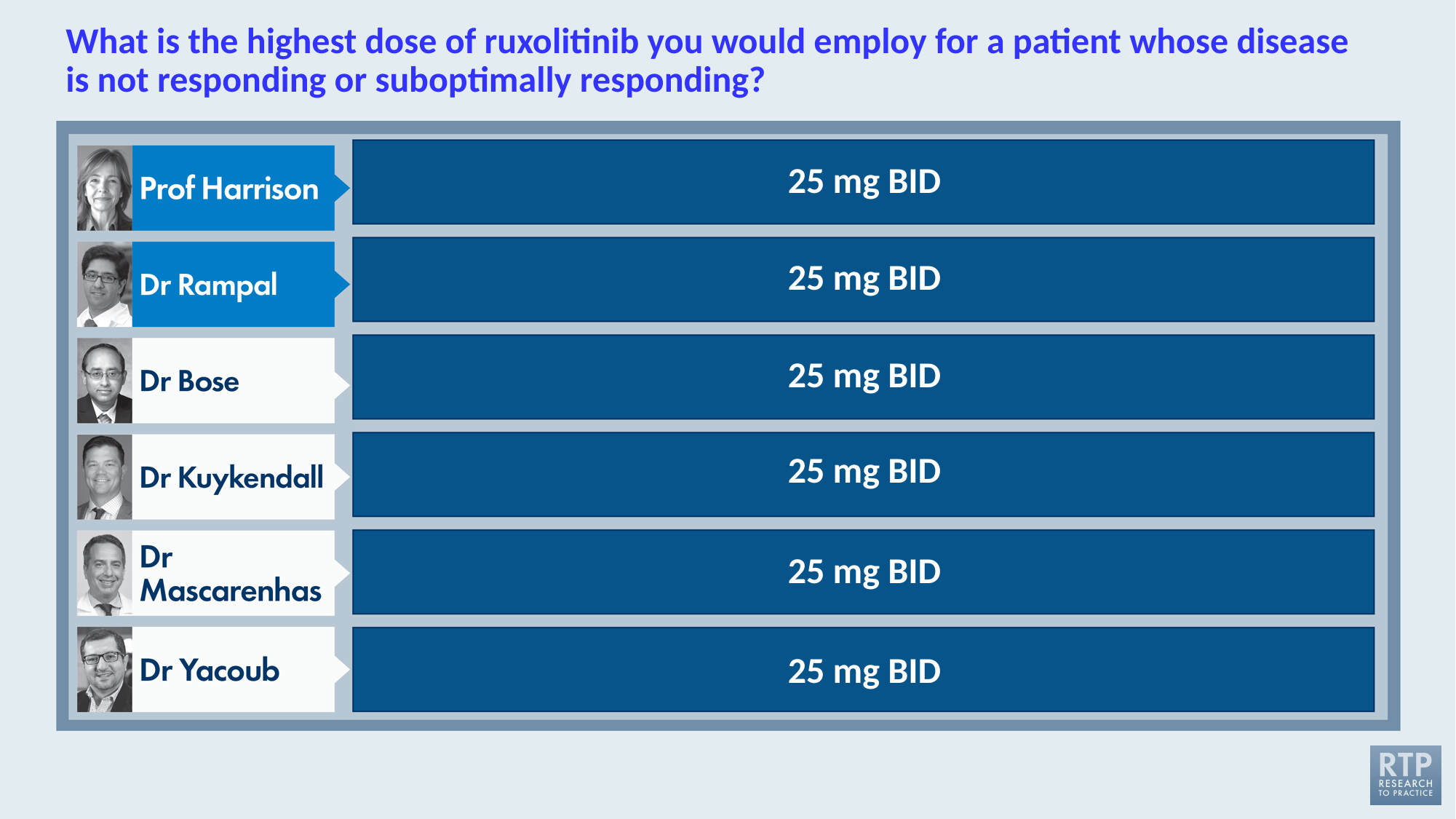

# What is the highest dose of ruxolitinib you would employ for a patient whose disease is not responding or suboptimally responding?
25 mg BID
25 mg BID
25 mg BID
25 mg BID
25 mg BID
25 mg BID